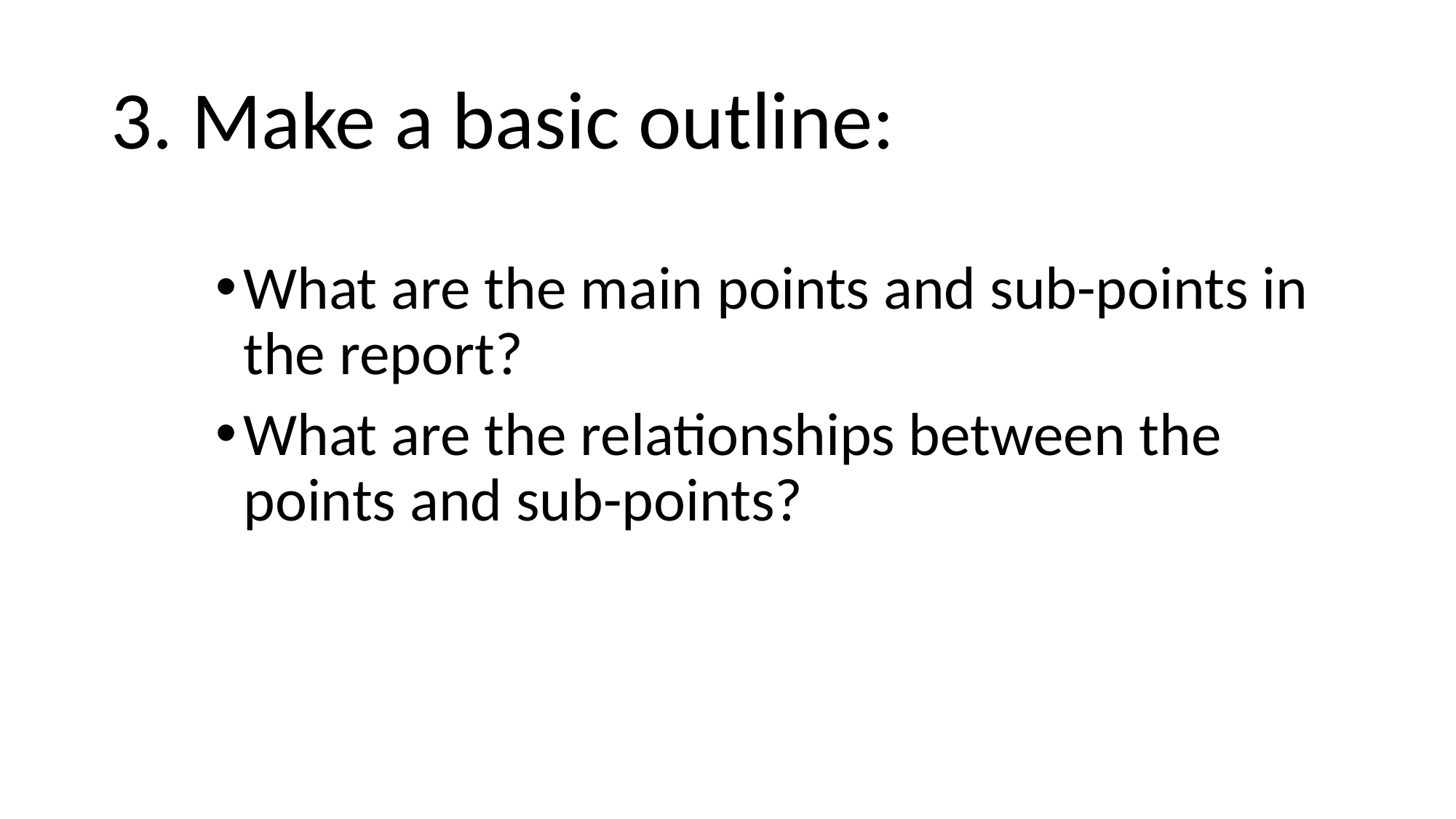

# 3. Make a basic outline:
What are the main points and sub-points in the report?
What are the relationships between the points and sub-points?